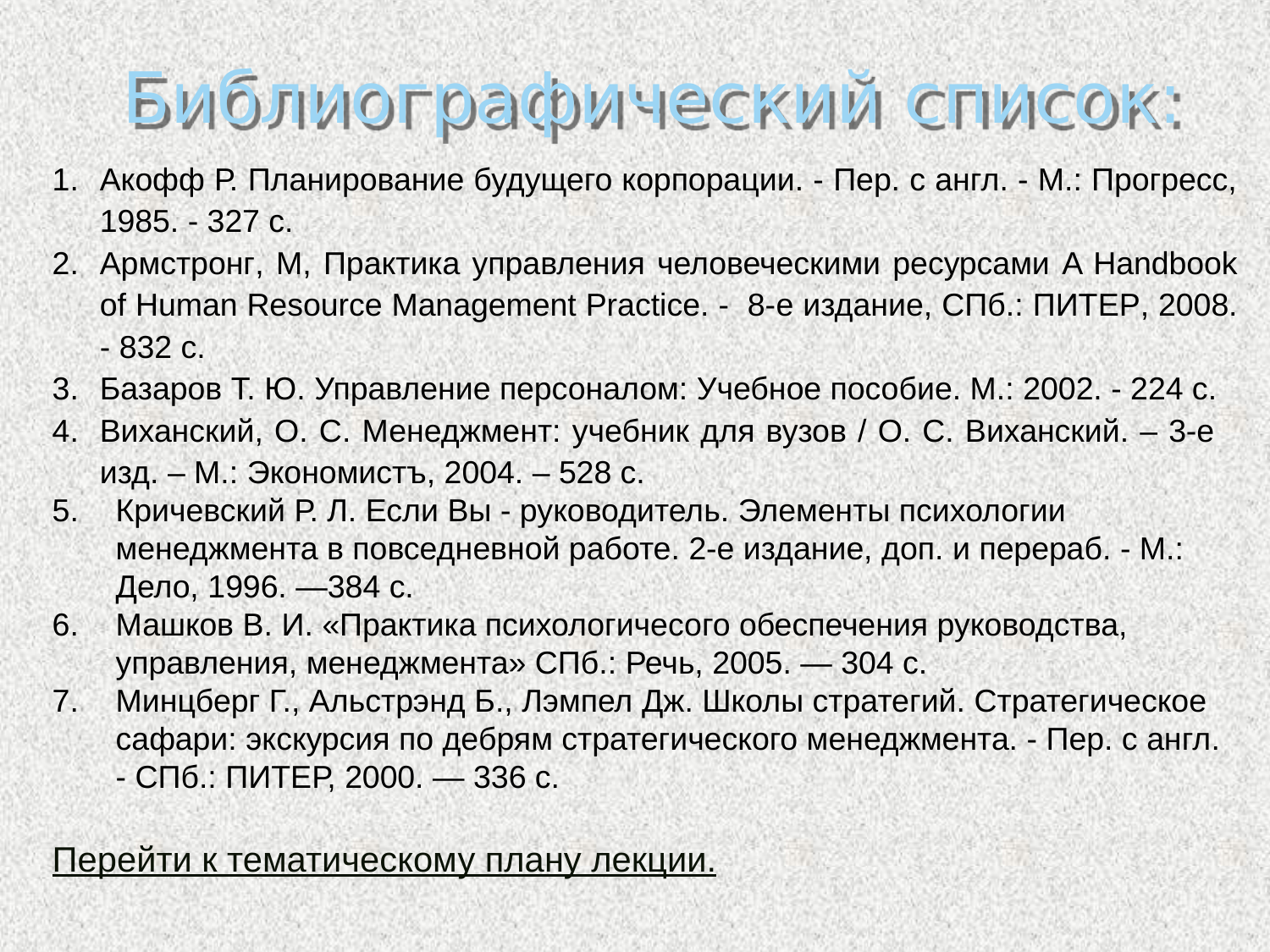

# Библиографический список:
Акофф Р. Планирование будущего корпорации. - Пер. с англ. - М.: Прогресс, 1985. - 327 с.
Армстрoнг, М, Практика управления человеческими ресурсами A Handbook of Human Resource Management Practice. -  8-е издание, СПб.: ПИТЕР, 2008. - 832 с.
Базаров Т. Ю. Управление персоналом: Учебное пособие. М.: 2002. - 224 с.
Виханский, О. С. Менеджмент: учебник для вузов / О. С. Виханский. – 3-е   изд. – М.: Экономистъ, 2004. – 528 с.
Кричевский Р. Л. Если Вы - руководитель. Элементы психологии менеджмента в повседневной работе. 2-е издание, доп. и перераб. - М.: Дело, 1996. —384 с.
Машкoв В. И. «Практика психологичесого обеспечения руководства, управления, менеджмента» СПб.: Речь, 2005. — 304 с.
Минцберг Г., Альстрэнд Б., Лэмпел Дж. Школы стратегий. Стратегическое сафари: экскурсия по дебрям стратегического менеджмента. - Пер. с англ. - СПб.: ПИТЕР, 2000. — 336 с.

Перейти к тематическому плану лекции.